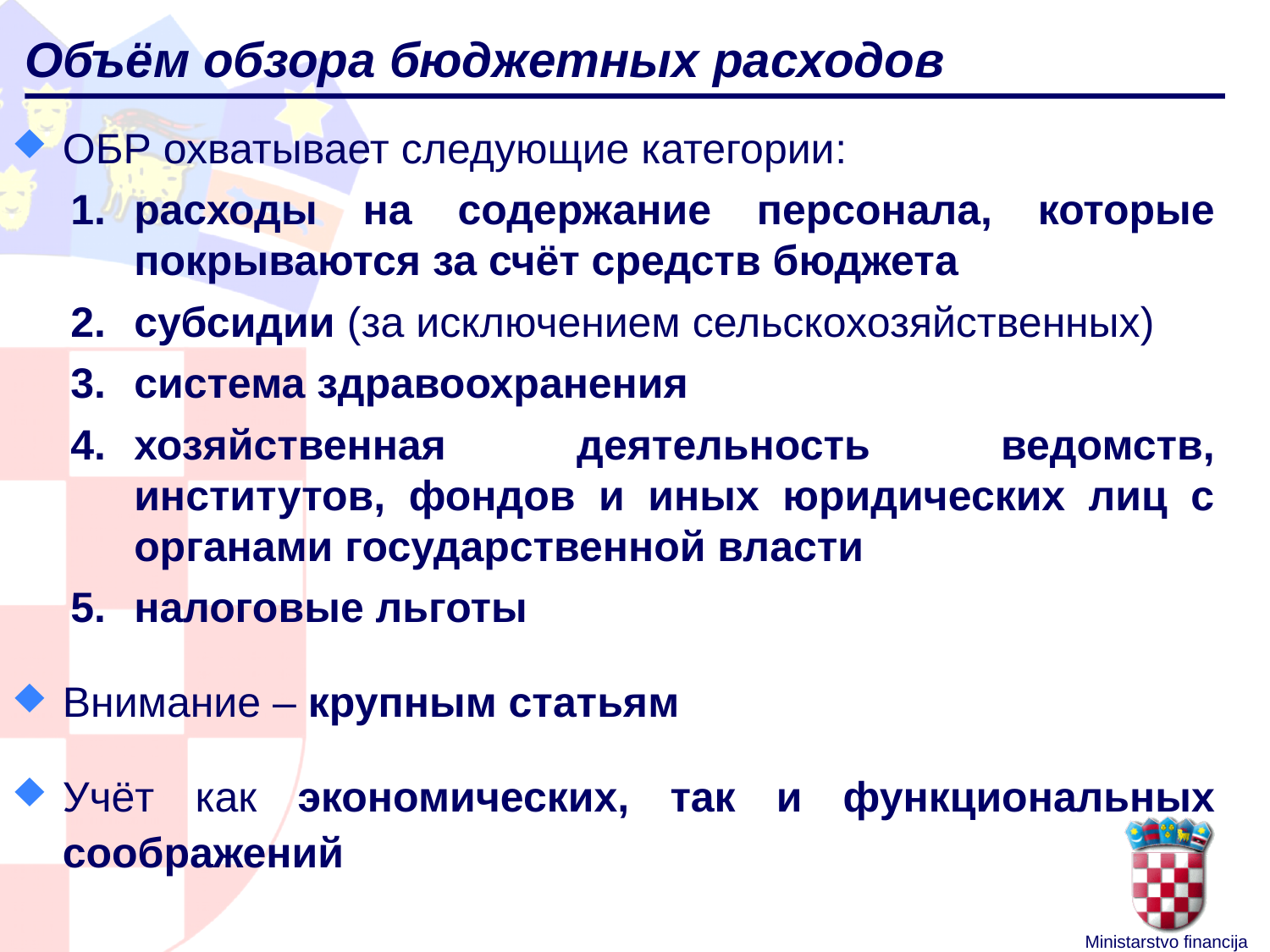

# Объём обзора бюджетных расходов
ОБР охватывает следующие категории:
расходы на содержание персонала, которые покрываются за счёт средств бюджета
субсидии (за исключением сельскохозяйственных)
система здравоохранения
хозяйственная деятельность ведомств, институтов, фондов и иных юридических лиц с органами государственной власти
налоговые льготы
Внимание – крупным статьям
Учёт как экономических, так и функциональных соображений